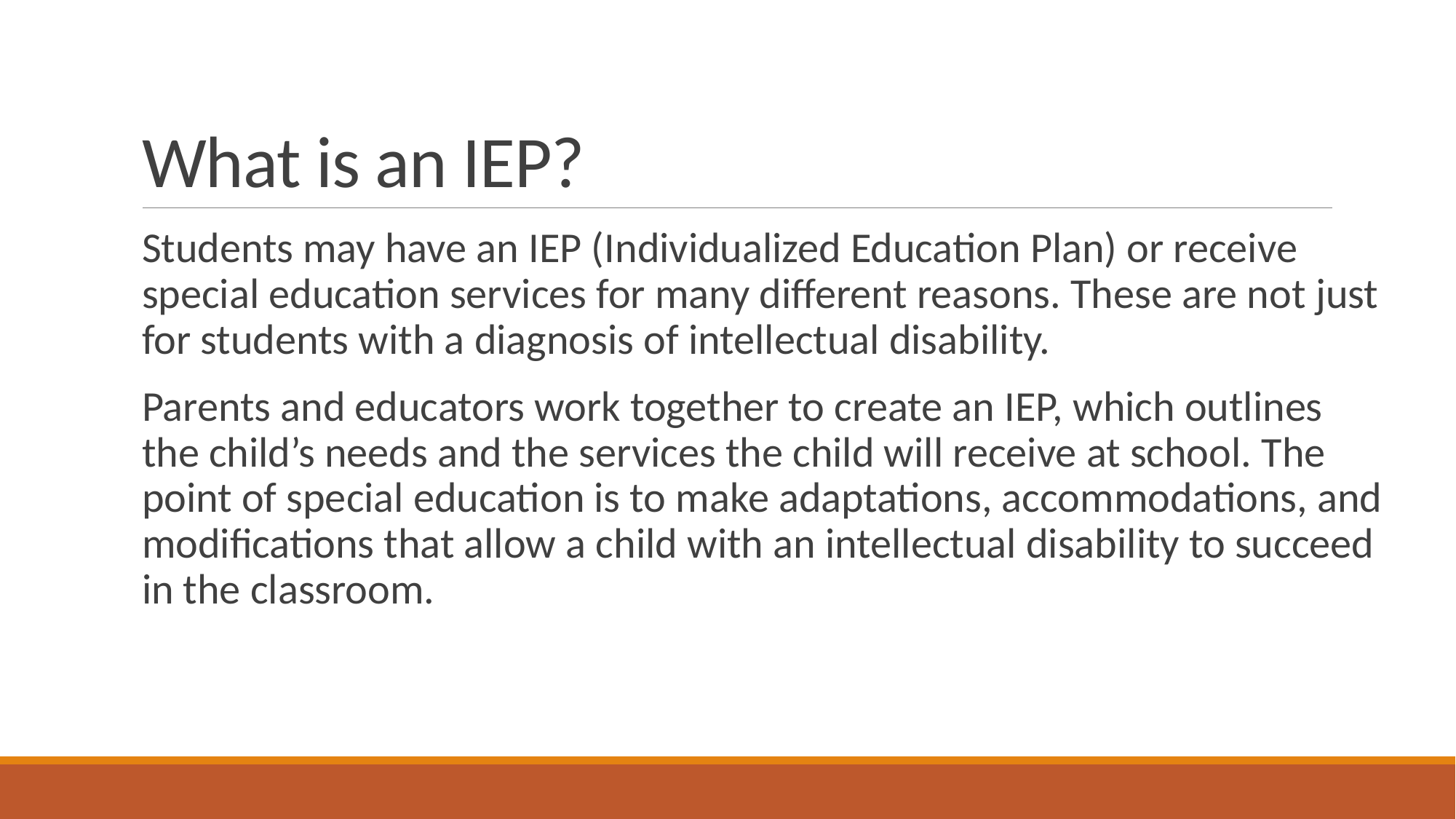

# What is an IEP?
Students may have an IEP (Individualized Education Plan) or receive special education services for many different reasons. These are not just for students with a diagnosis of intellectual disability.
Parents and educators work together to create an IEP, which outlines the child’s needs and the services the child will receive at school. The point of special education is to make adaptations, accommodations, and modifications that allow a child with an intellectual disability to succeed in the classroom.